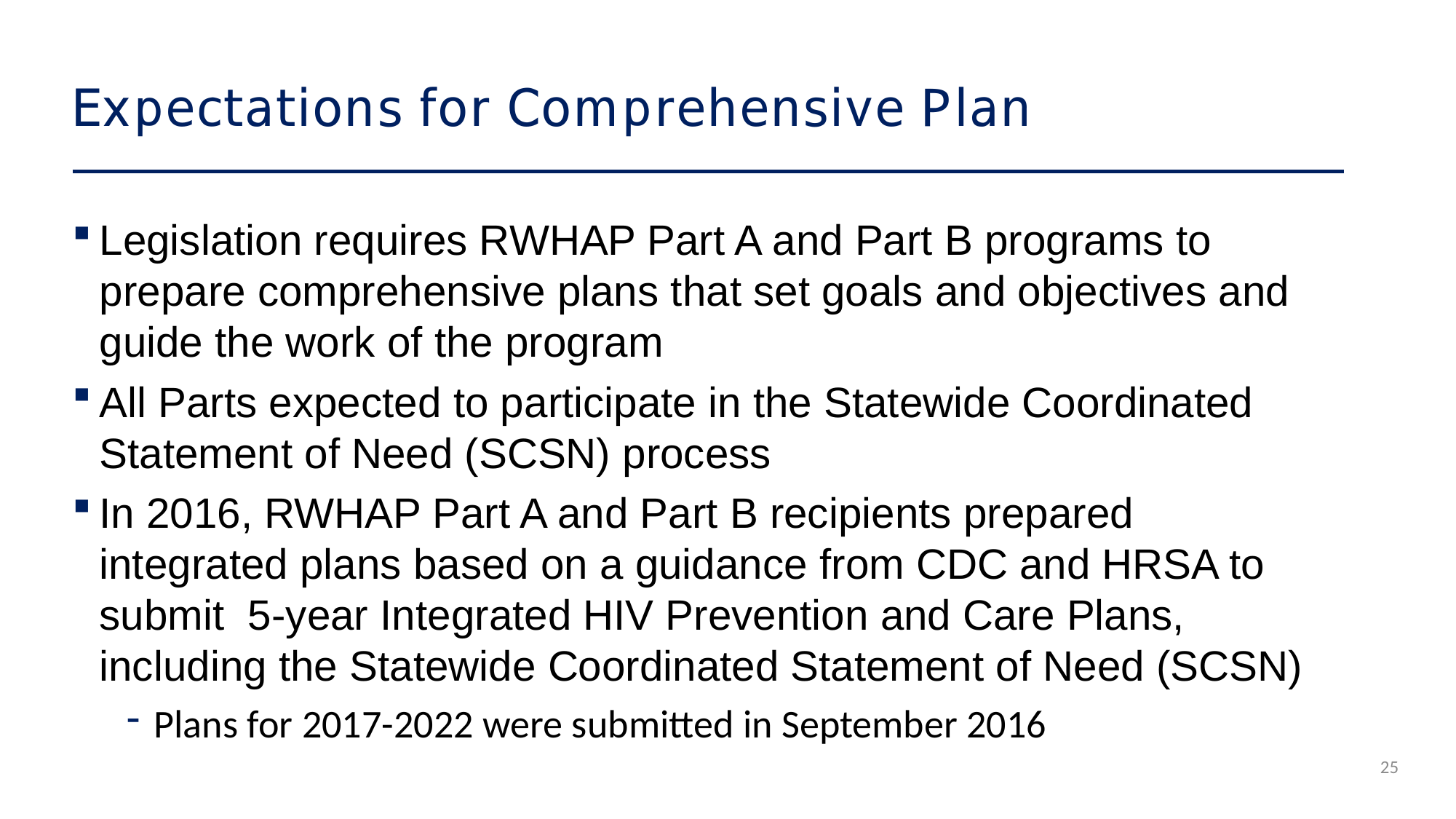

# Expectations for Comprehensive Plan
Legislation requires RWHAP Part A and Part B programs to prepare comprehensive plans that set goals and objectives and guide the work of the program
All Parts expected to participate in the Statewide Coordinated Statement of Need (SCSN) process
In 2016, RWHAP Part A and Part B recipients prepared integrated plans based on a guidance from CDC and HRSA to submit  5-year Integrated HIV Prevention and Care Plans, including the Statewide Coordinated Statement of Need (SCSN)
Plans for 2017-2022 were submitted in September 2016

25